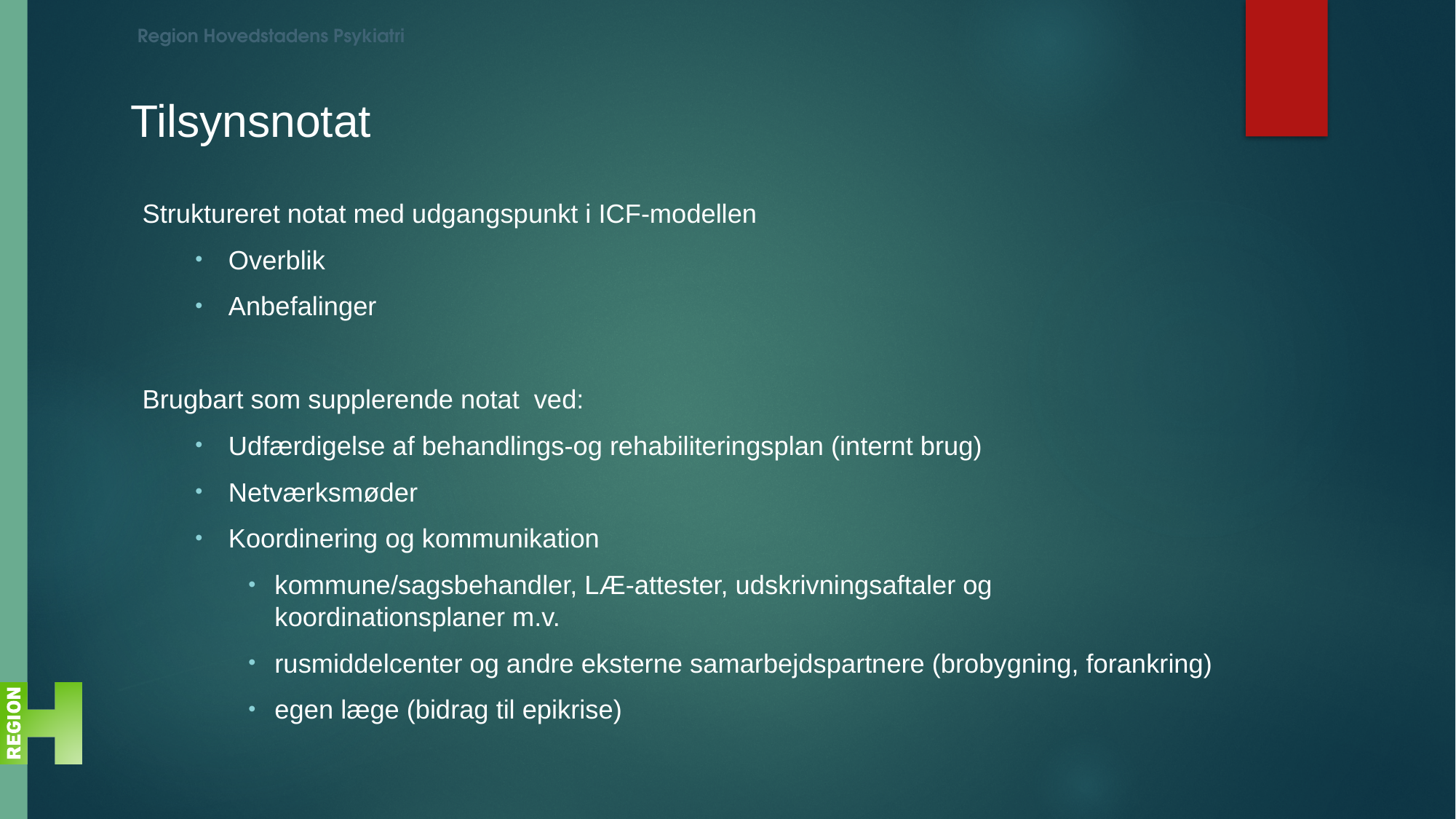

Tilsynsnotat
Struktureret notat med udgangspunkt i ICF-modellen
Overblik
Anbefalinger

Brugbart som supplerende notat  ved:
Udfærdigelse af behandlings-og rehabiliteringsplan (internt brug)
Netværksmøder
Koordinering og kommunikation
kommune/sagsbehandler, LÆ-attester, udskrivningsaftaler og koordinationsplaner m.v.
rusmiddelcenter og andre eksterne samarbejdspartnere (brobygning, forankring)
egen læge (bidrag til epikrise)